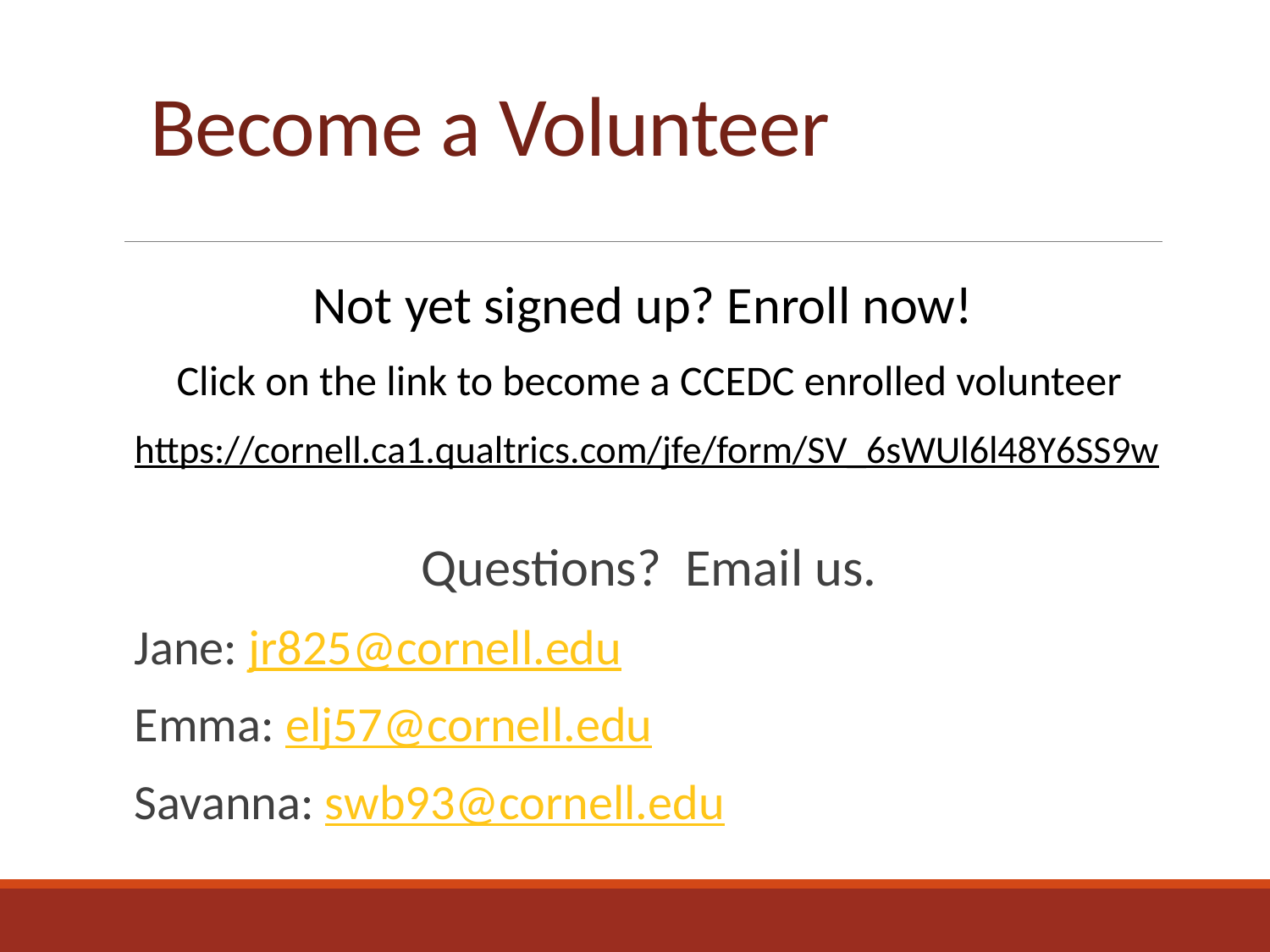

# Become a Volunteer
Not yet signed up? Enroll now!
Click on the link to become a CCEDC enrolled volunteer
https://cornell.ca1.qualtrics.com/jfe/form/SV_6sWUl6l48Y6SS9w

Questions?  Email us.
Jane: jr825@cornell.edu
Emma: elj57@cornell.edu
Savanna: swb93@cornell.edu